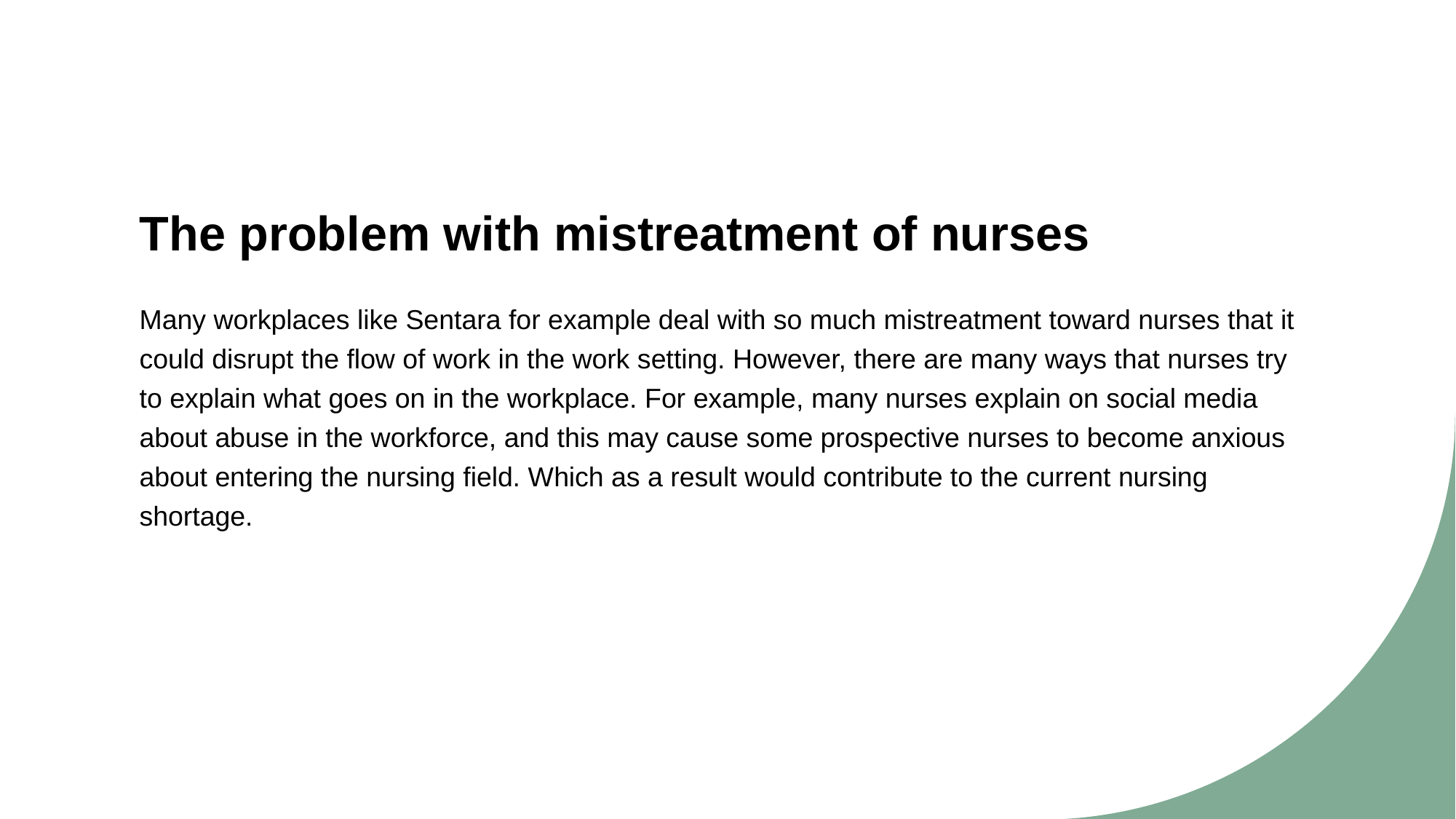

# The problem with mistreatment of nurses
Many workplaces like Sentara for example deal with so much mistreatment toward nurses that it could disrupt the flow of work in the work setting. However, there are many ways that nurses try to explain what goes on in the workplace. For example, many nurses explain on social media about abuse in the workforce, and this may cause some prospective nurses to become anxious about entering the nursing field. Which as a result would contribute to the current nursing shortage.